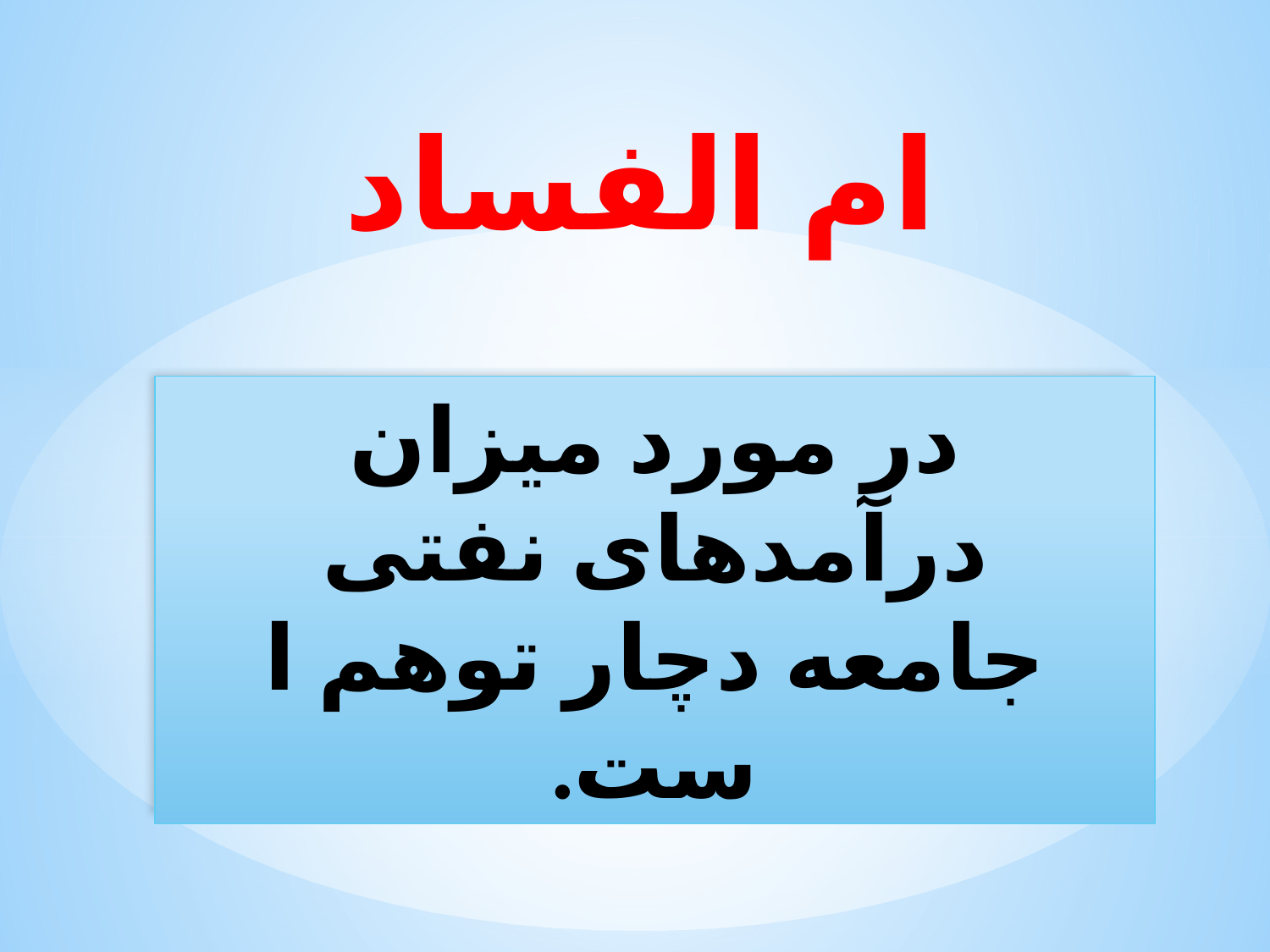

# ام الفساد
در مورد میزان درآمدهای نفتی
جامعه دچار توهم ا ست.